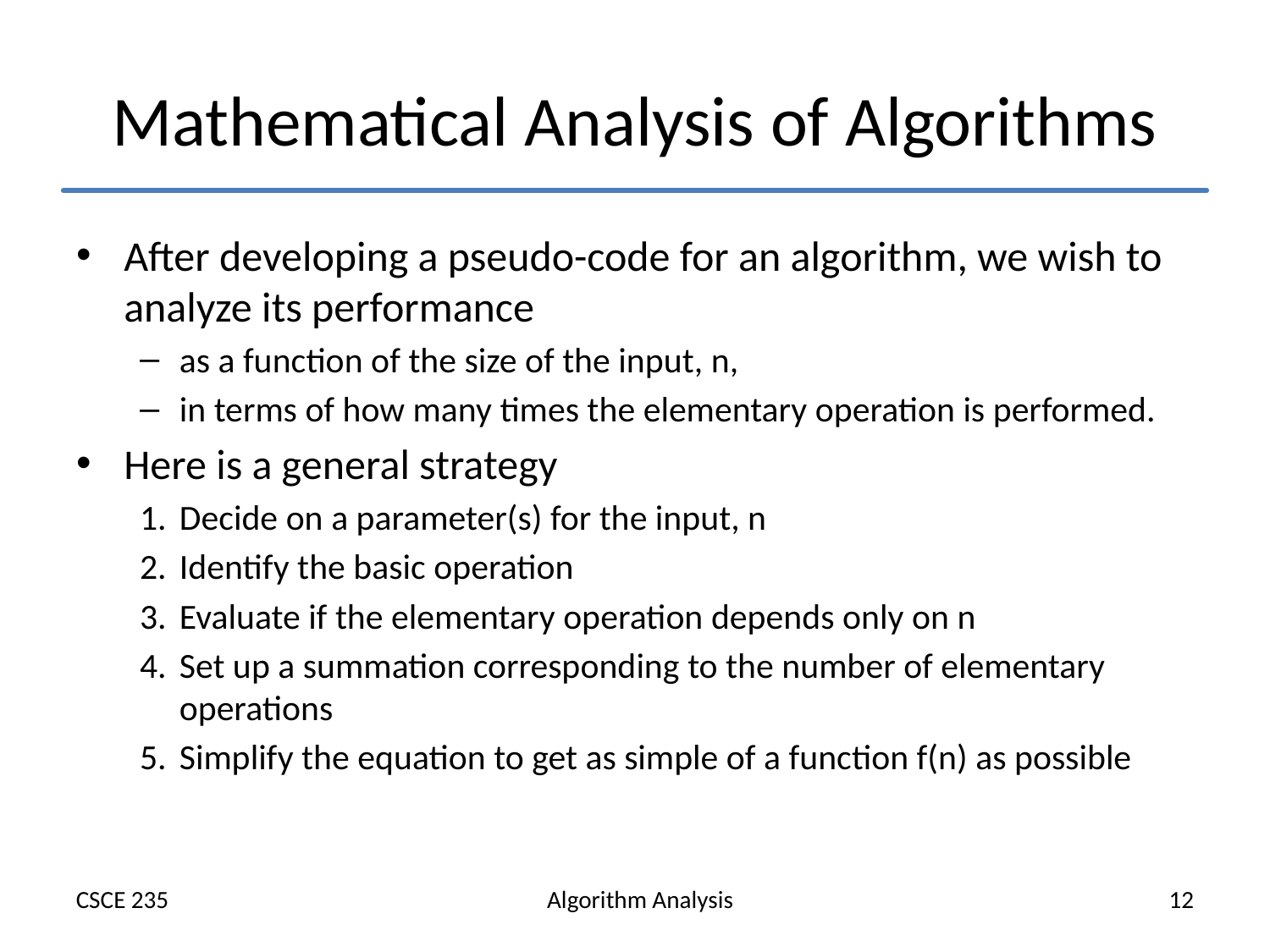

# Mathematical Analysis of Algorithms
After developing a pseudo-code for an algorithm, we wish to analyze its performance
as a function of the size of the input, n,
in terms of how many times the elementary operation is performed.
Here is a general strategy
Decide on a parameter(s) for the input, n
Identify the basic operation
Evaluate if the elementary operation depends only on n
Set up a summation corresponding to the number of elementary operations
Simplify the equation to get as simple of a function f(n) as possible